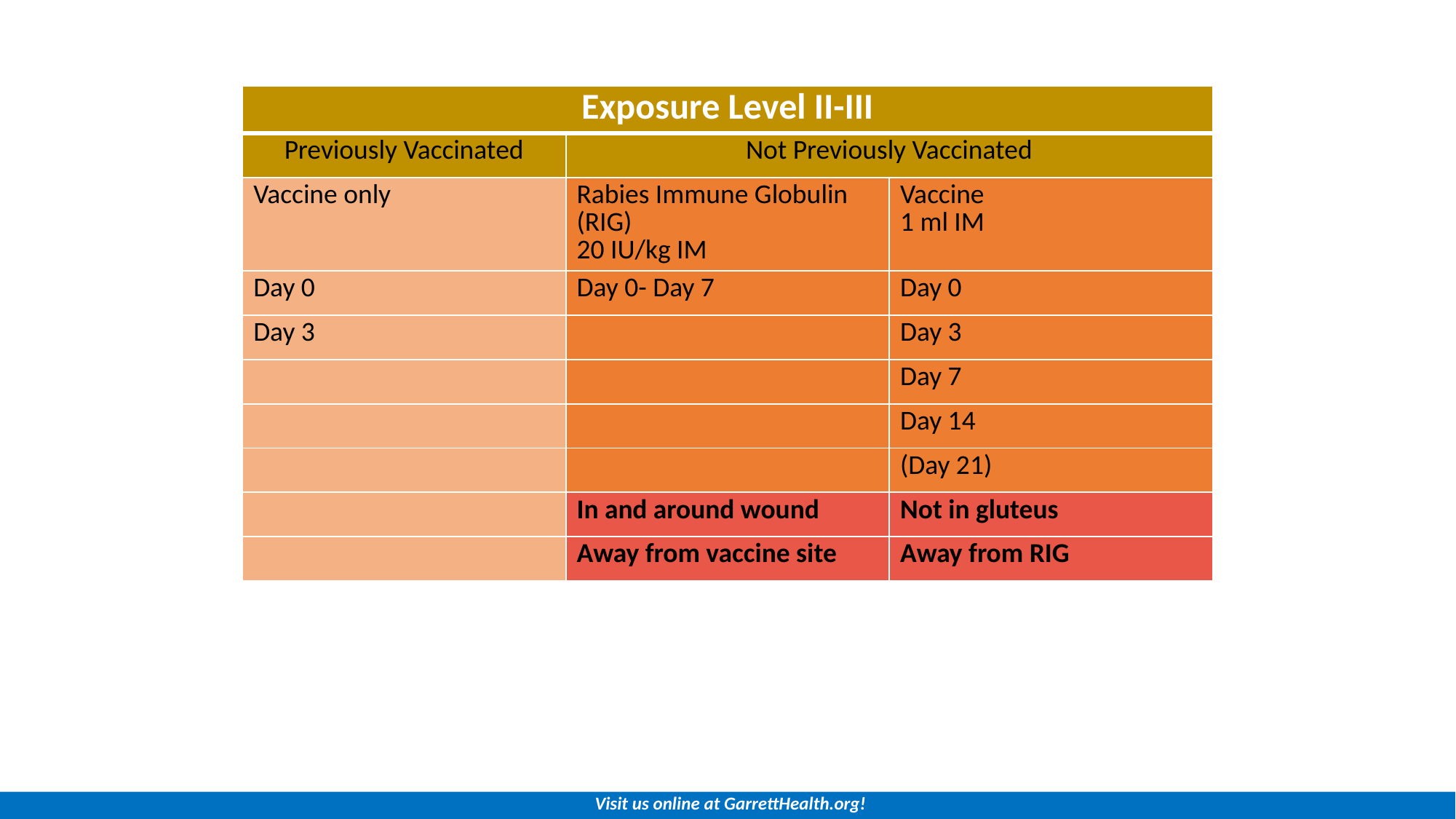

| Exposure Level II-III |  |  |
| --- | --- | --- |
| Previously Vaccinated | Not Previously Vaccinated |  |
| Vaccine only | Rabies Immune Globulin (RIG) 20 IU/kg IM | Vaccine 1 ml IM |
| Day 0 | Day 0- Day 7 | Day 0 |
| Day 3 |  | Day 3 |
|  |  | Day 7 |
|  |  | Day 14 |
|  |  | (Day 21) |
|  | In and around wound | Not in gluteus |
|  | Away from vaccine site | Away from RIG |
Visit us online at GarrettHealth.org!